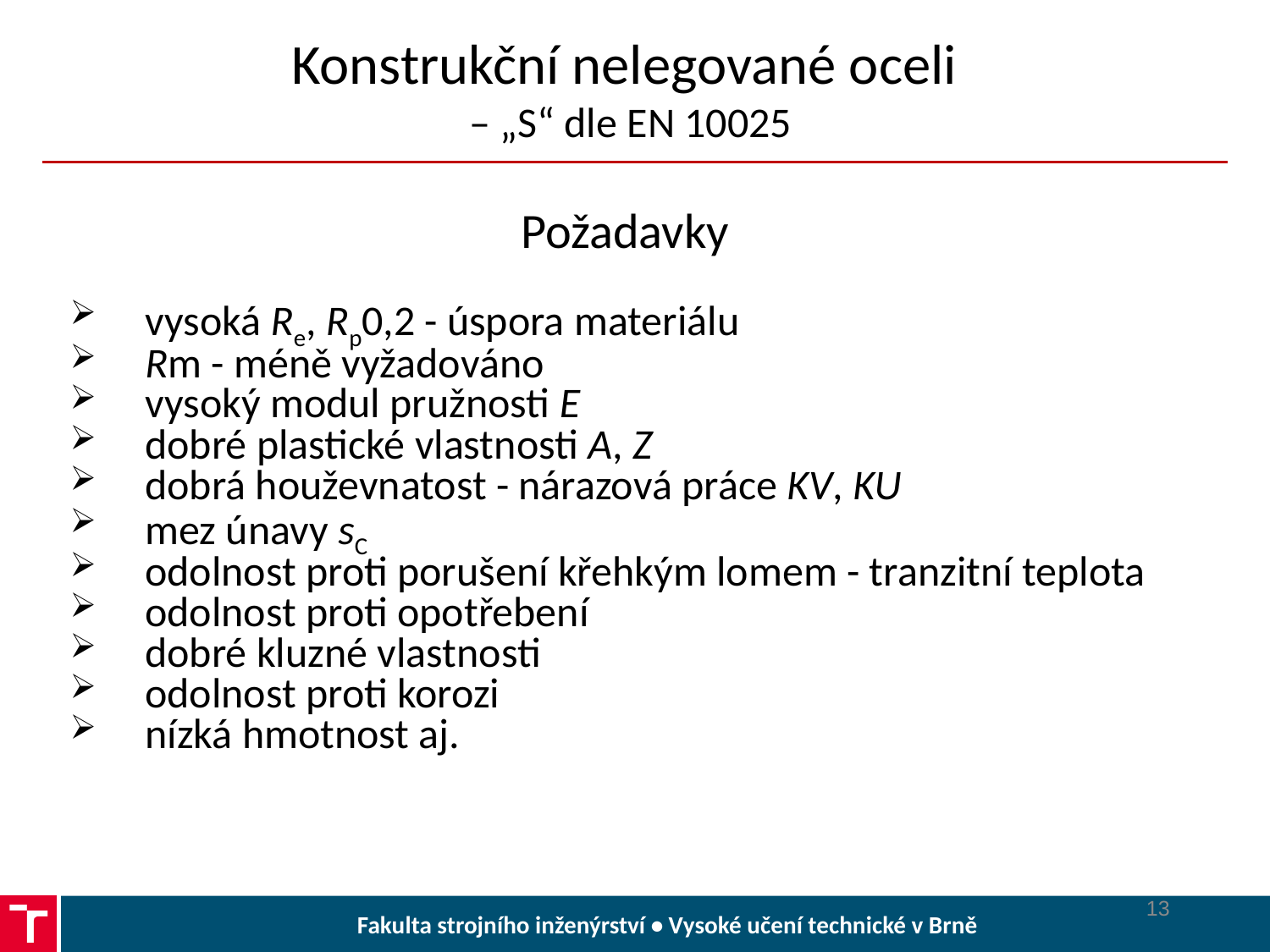

Konstrukční nelegované oceli
– „S“ dle EN 10025
Požadavky

vysoká Re, Rp0,2 - úspora materiálu
Rm - méně vyžadováno
vysoký modul pružnosti E
dobré plastické vlastnosti A, Z
dobrá houževnatost - nárazová práce KV, KU
mez únavy sC
odolnost proti porušení křehkým lomem - tranzitní teplota
odolnost proti opotřebení
dobré kluzné vlastnosti
odolnost proti korozi
nízká hmotnost aj.
13